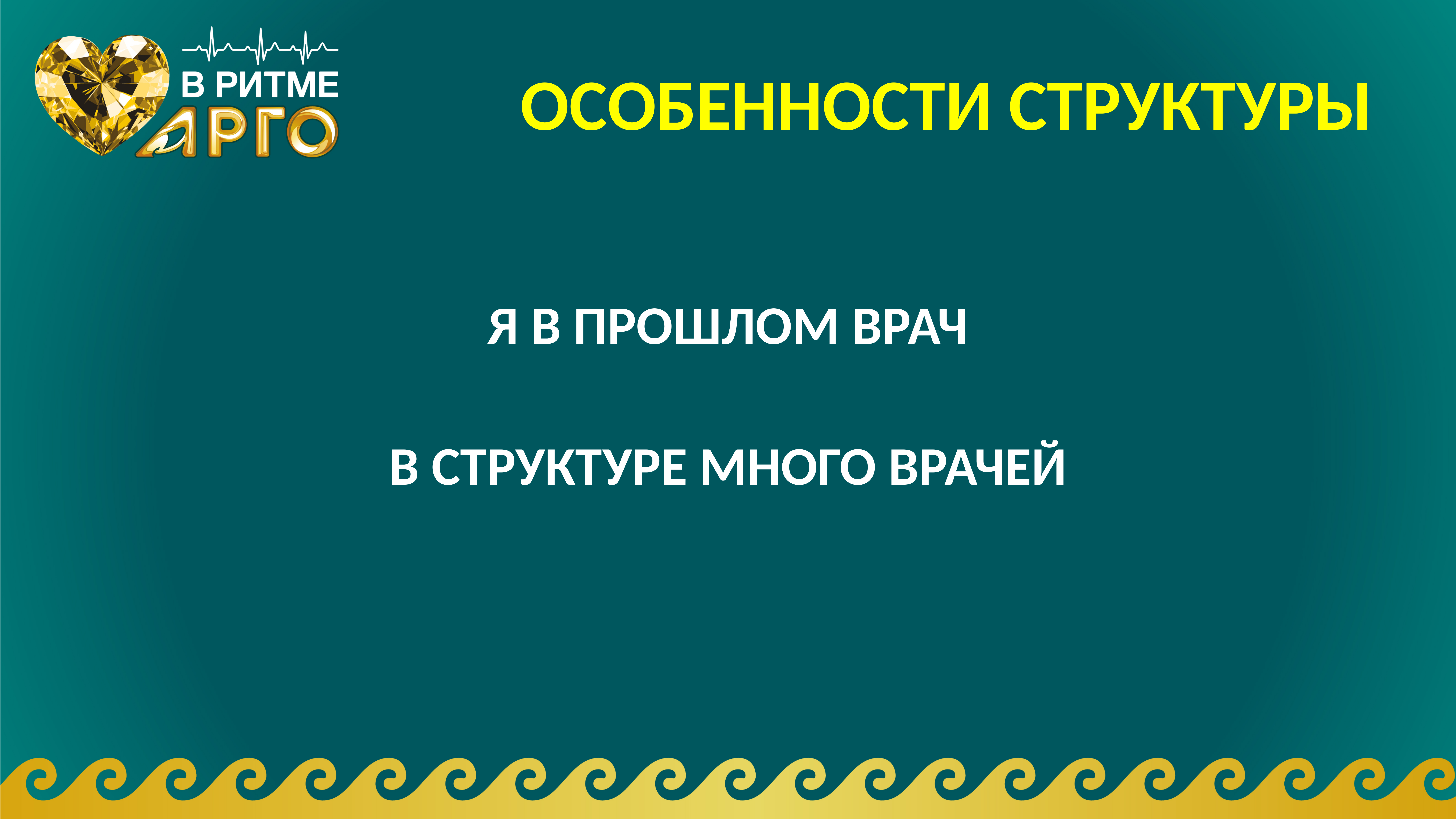

# ОСОБЕННОСТИ СТРУКТУРЫ
Я В ПРОШЛОМ ВРАЧ
В СТРУКТУРЕ МНОГО ВРАЧЕЙ